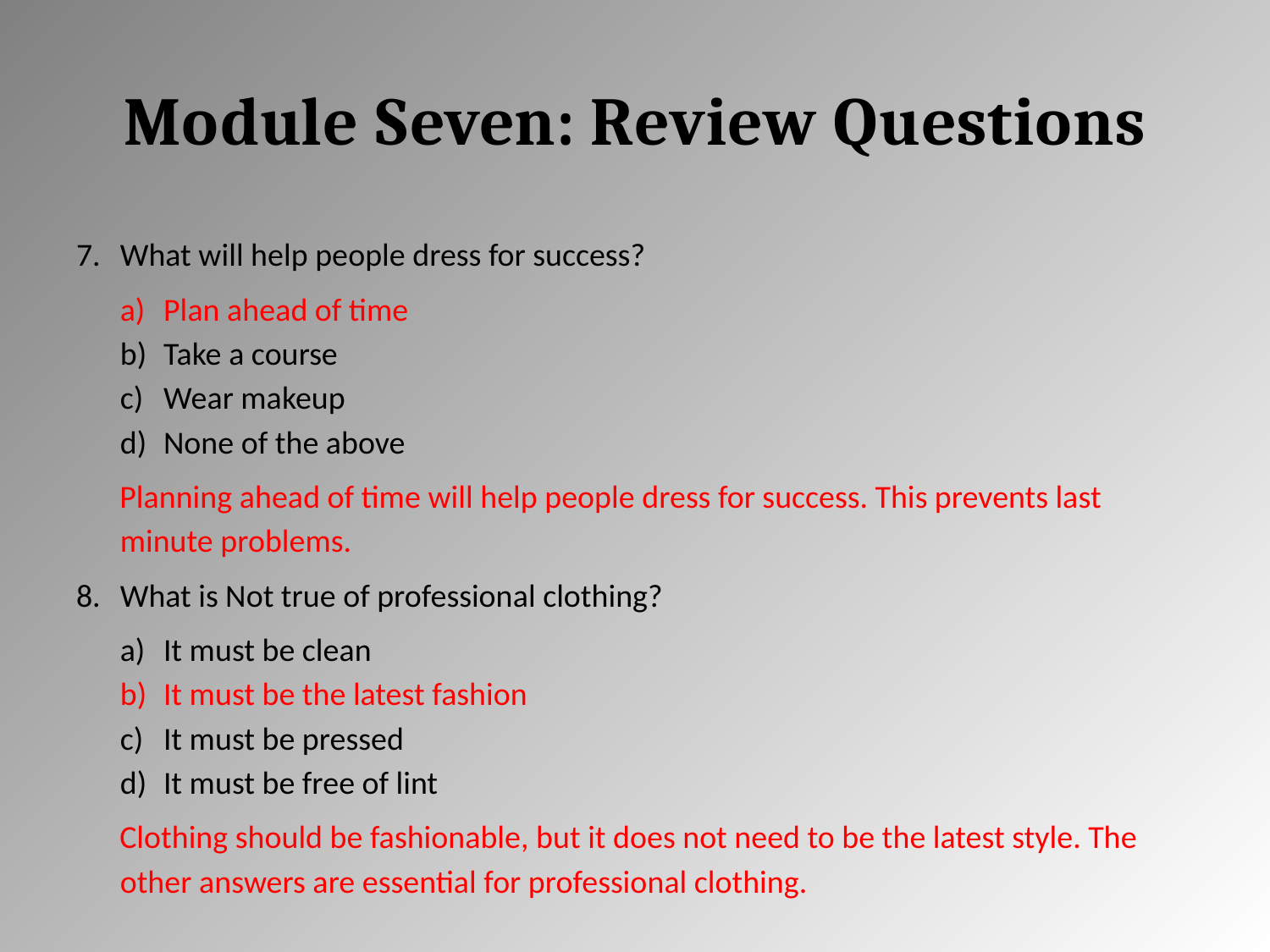

# Module Seven: Review Questions
What will help people dress for success?
Plan ahead of time
Take a course
Wear makeup
None of the above
Planning ahead of time will help people dress for success. This prevents last minute problems.
What is Not true of professional clothing?
It must be clean
It must be the latest fashion
It must be pressed
It must be free of lint
Clothing should be fashionable, but it does not need to be the latest style. The other answers are essential for professional clothing.